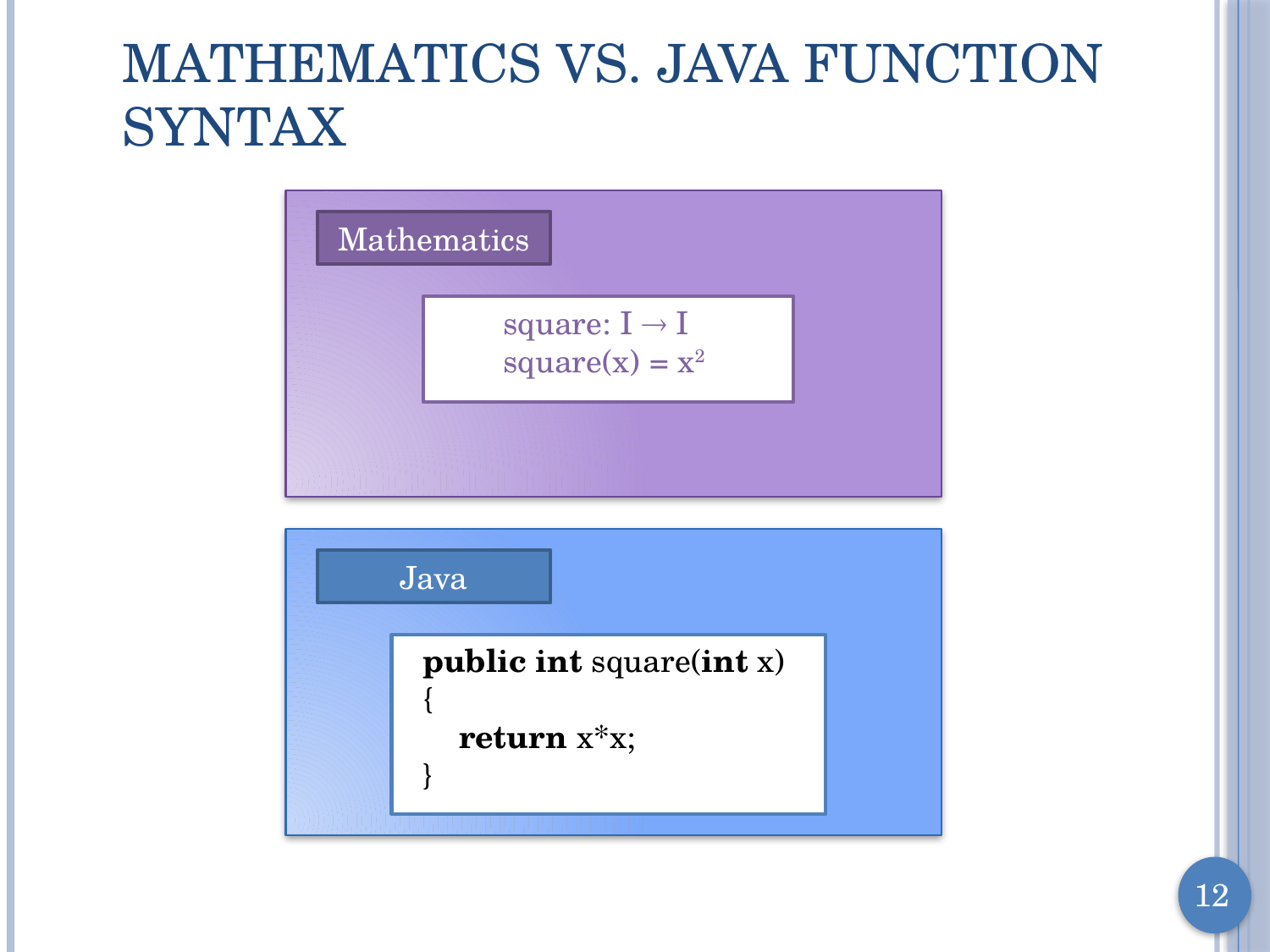

# Mathematics vs. Java Function Syntax

Mathematics
square: I → I
square(x) = x2

Java
public int square(int x)
{
    return x*x;
}